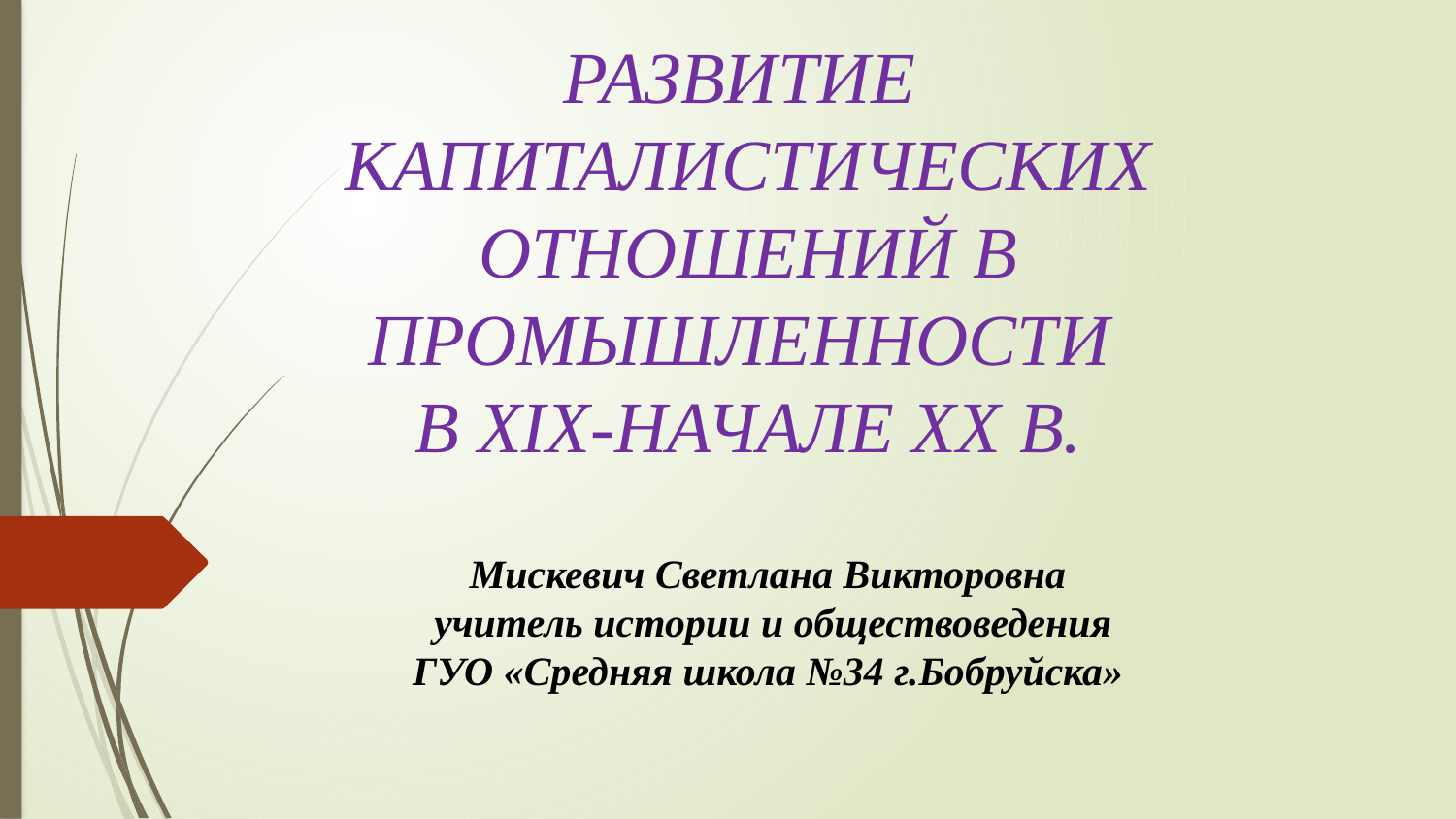

# РАЗВИТИЕ КАПИТАЛИСТИЧЕСКИХ ОТНОШЕНИЙ В ПРОМЫШЛЕННОСТИ В XIX-НАЧАЛЕ XX В.

Мискевич Светлана Викторовна
учитель истории и обществоведения
ГУО «Средняя школа №34 г.Бобруйска»